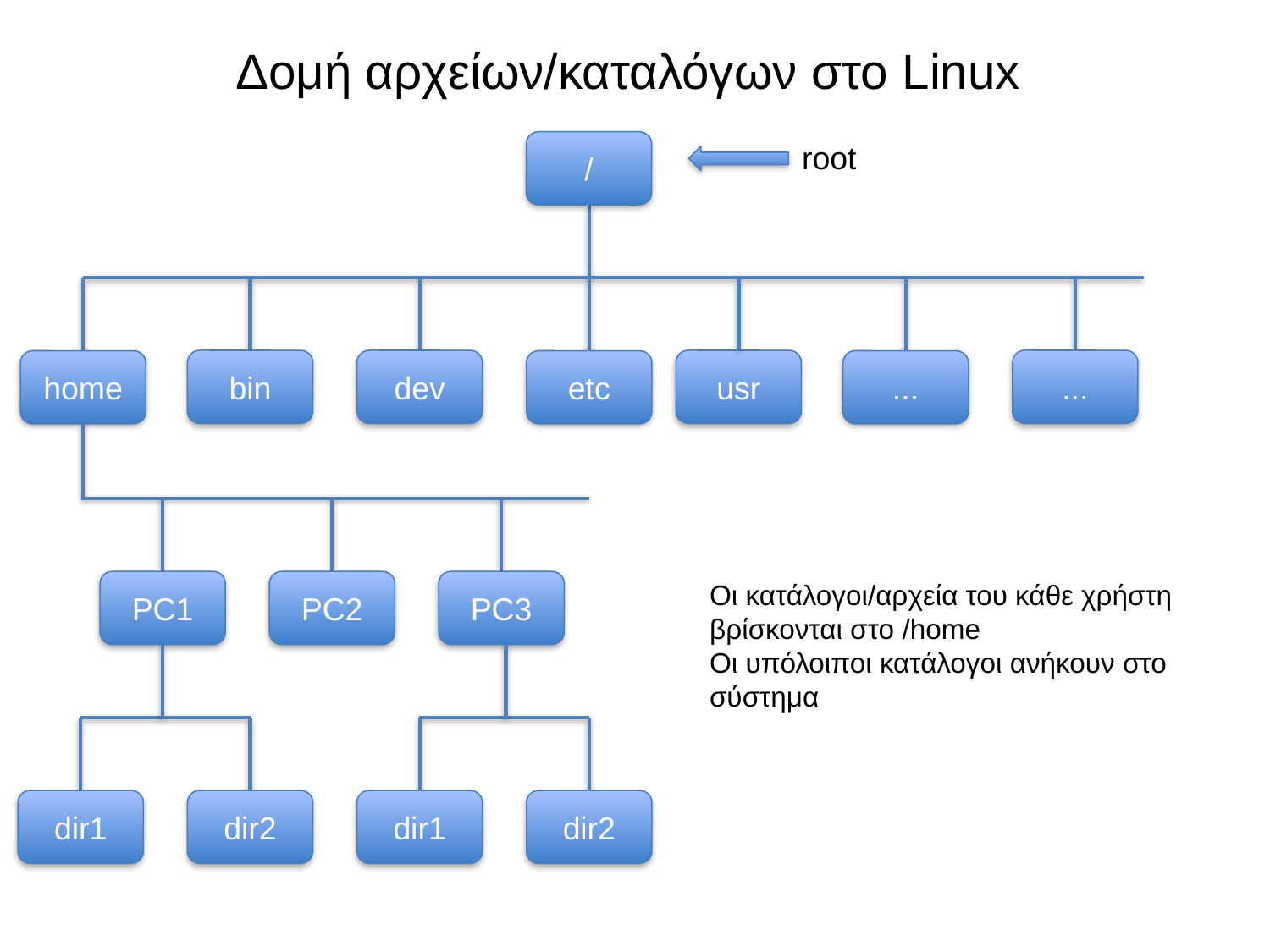

# Δομή αρχείων/καταλόγων στο Linux
/
root

bin
dev
usr
...
home
etc
...
PC1
PC2
PC3
Οι κατάλογοι/αρχεία του κάθε χρήστη βρίσκονται στο /home
Οι υπόλοιποι κατάλογοι ανήκουν στο σύστημα
dir1
dir2
dir1
dir2